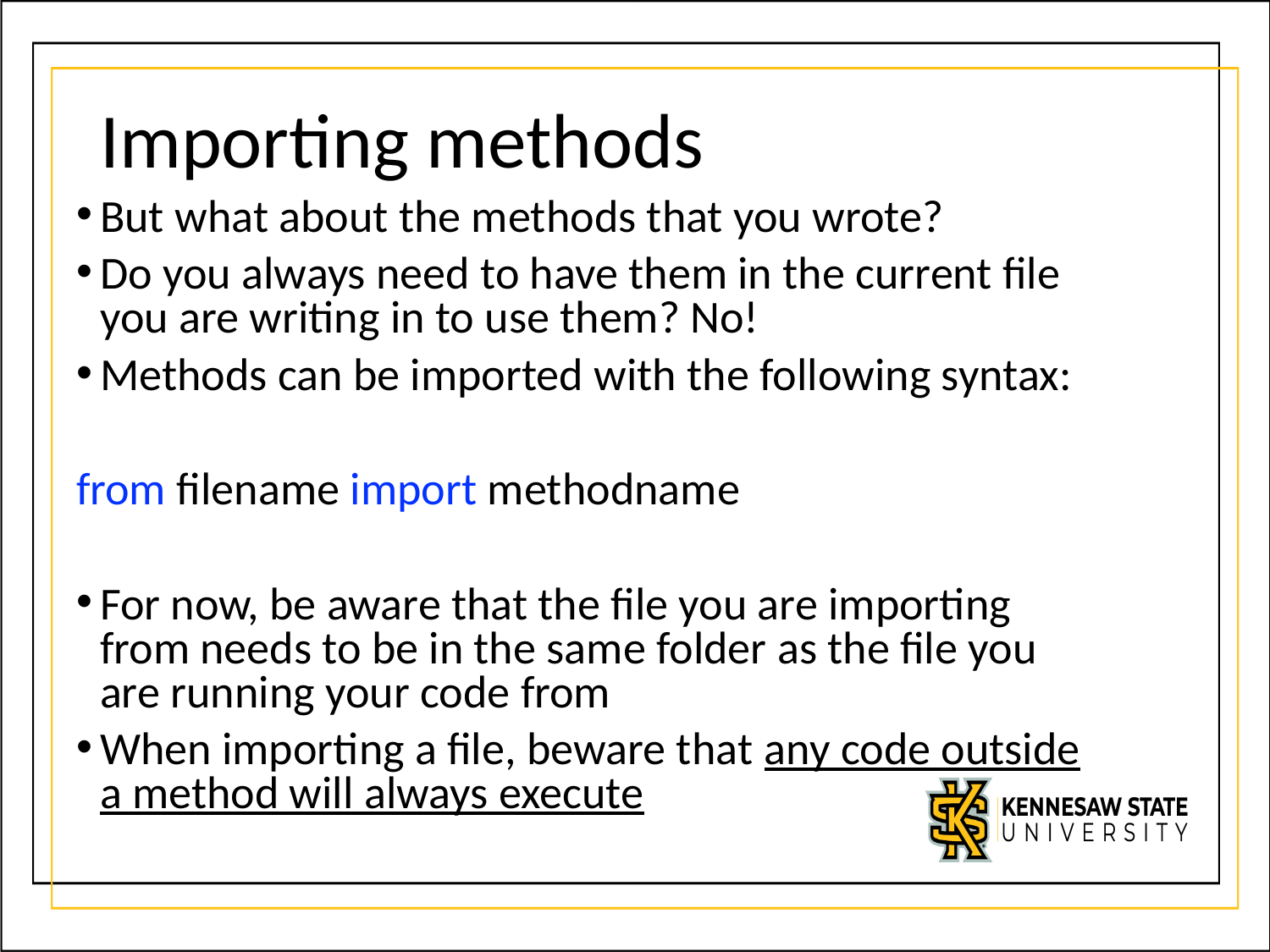

# Importing methods
But what about the methods that you wrote?
Do you always need to have them in the current file you are writing in to use them? No!
Methods can be imported with the following syntax:

from filename import methodname

For now, be aware that the file you are importing from needs to be in the same folder as the file you are running your code from
When importing a file, beware that any code outside a method will always execute